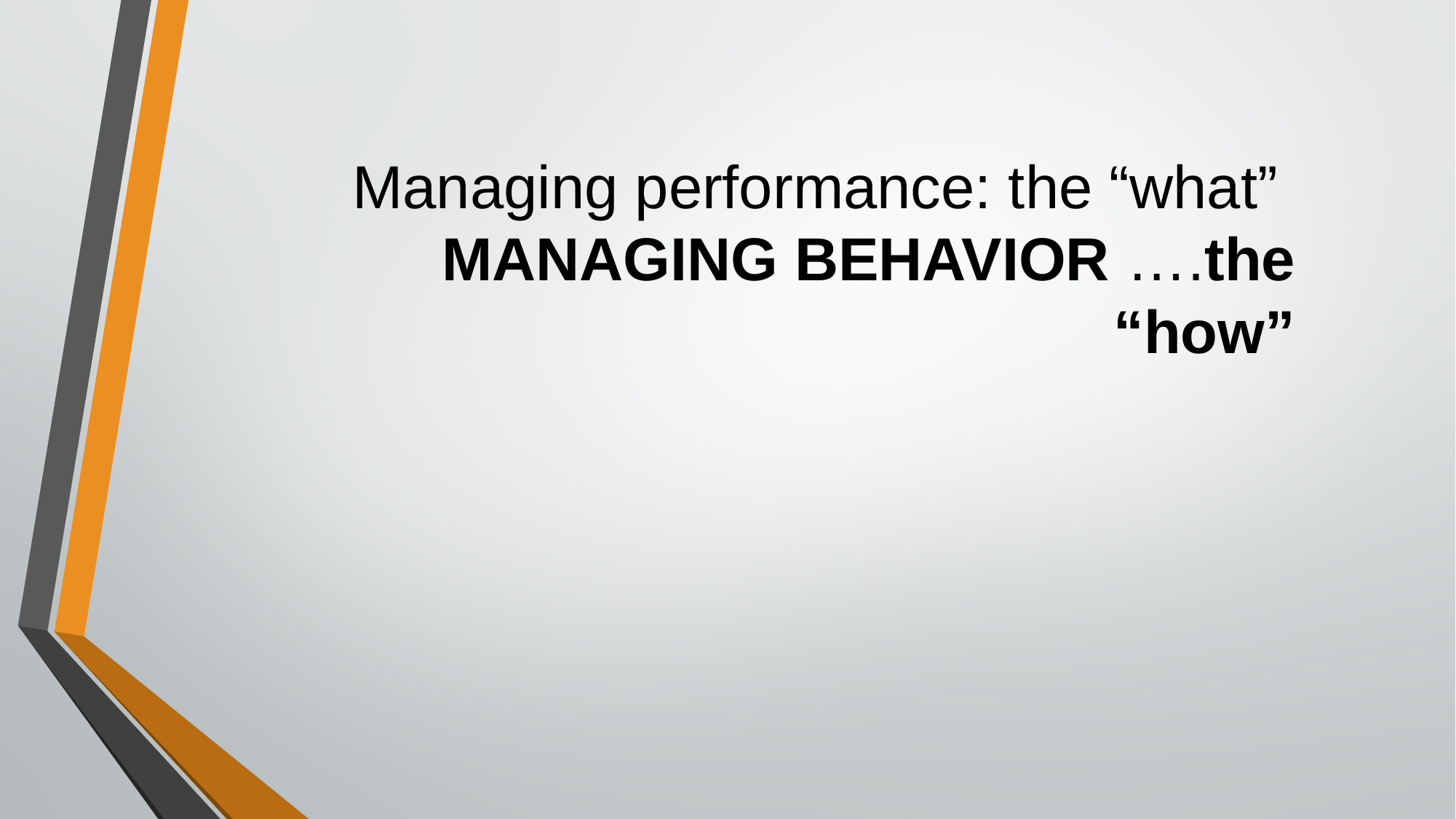

# Managing performance: the “what” MANAGING BEHAVIOR ….the “how”